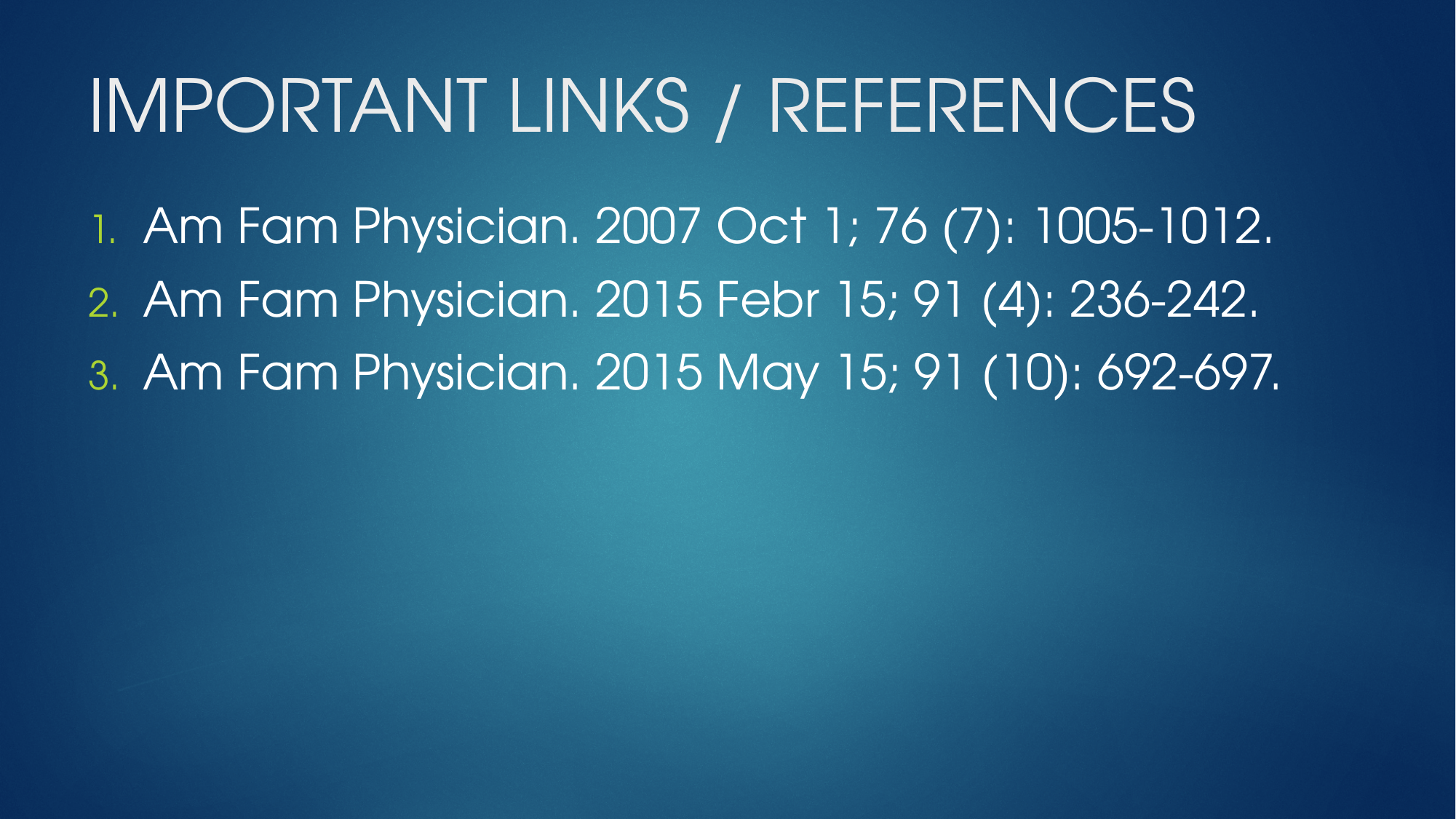

# IMPORTANT LINKS / REFERENCES
Am Fam Physician. 2007 Oct 1; 76 (7): 1005-1012.
Am Fam Physician. 2015 Febr 15; 91 (4): 236-242.
Am Fam Physician. 2015 May 15; 91 (10): 692-697.